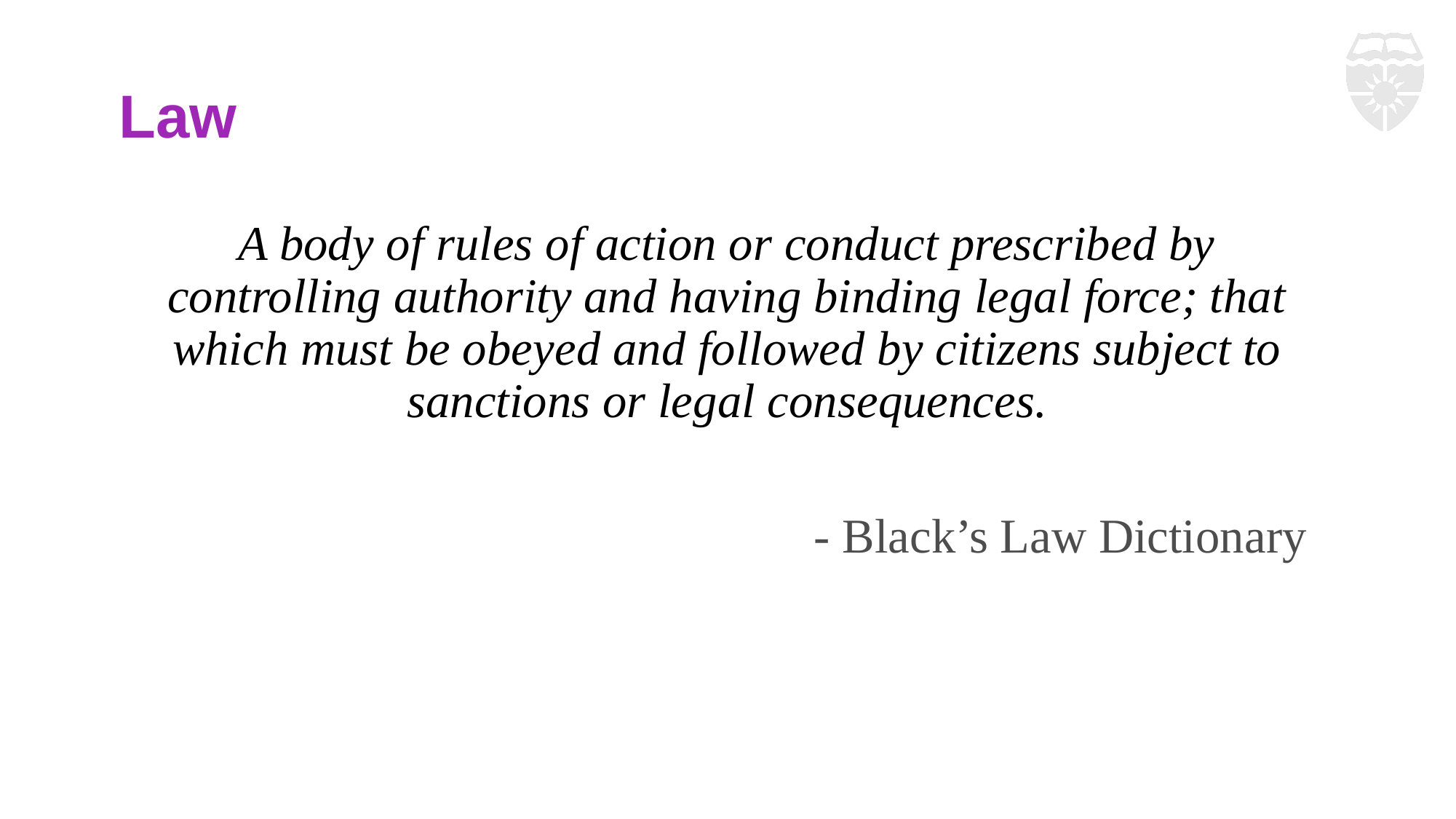

# Law
A body of rules of action or conduct prescribed by controlling authority and having binding legal force; that which must be obeyed and followed by citizens subject to sanctions or legal consequences.

- Black’s Law Dictionary